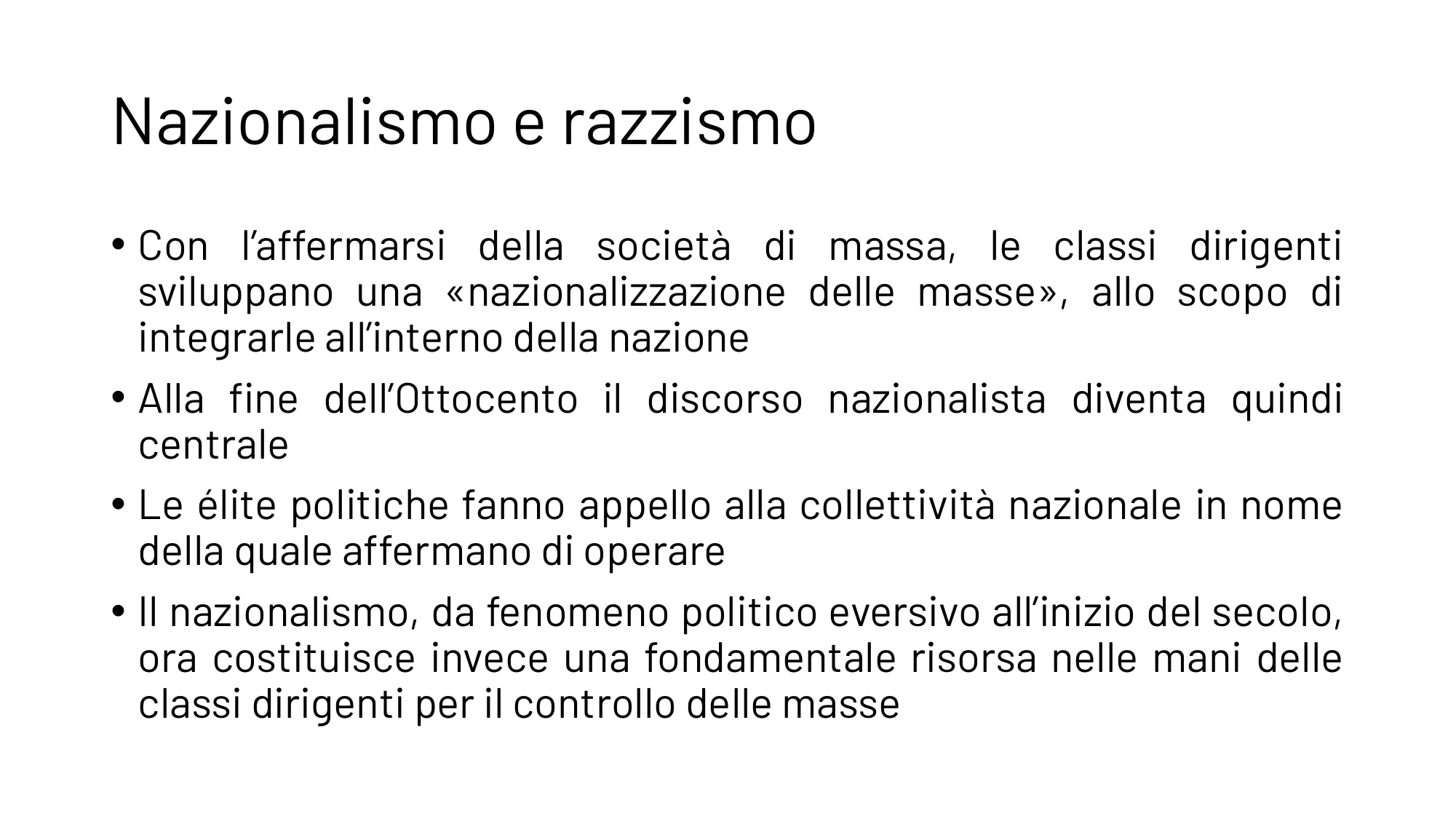

# Nazionalismo e razzismo
Con l’affermarsi della società di massa, le classi dirigenti sviluppano una «nazionalizzazione delle masse», allo scopo di integrarle all’interno della nazione
Alla fine dell’Ottocento il discorso nazionalista diventa quindi centrale
Le élite politiche fanno appello alla collettività nazionale in nome della quale affermano di operare
Il nazionalismo, da fenomeno politico eversivo all’inizio del secolo, ora costituisce invece una fondamentale risorsa nelle mani delle classi dirigenti per il controllo delle masse